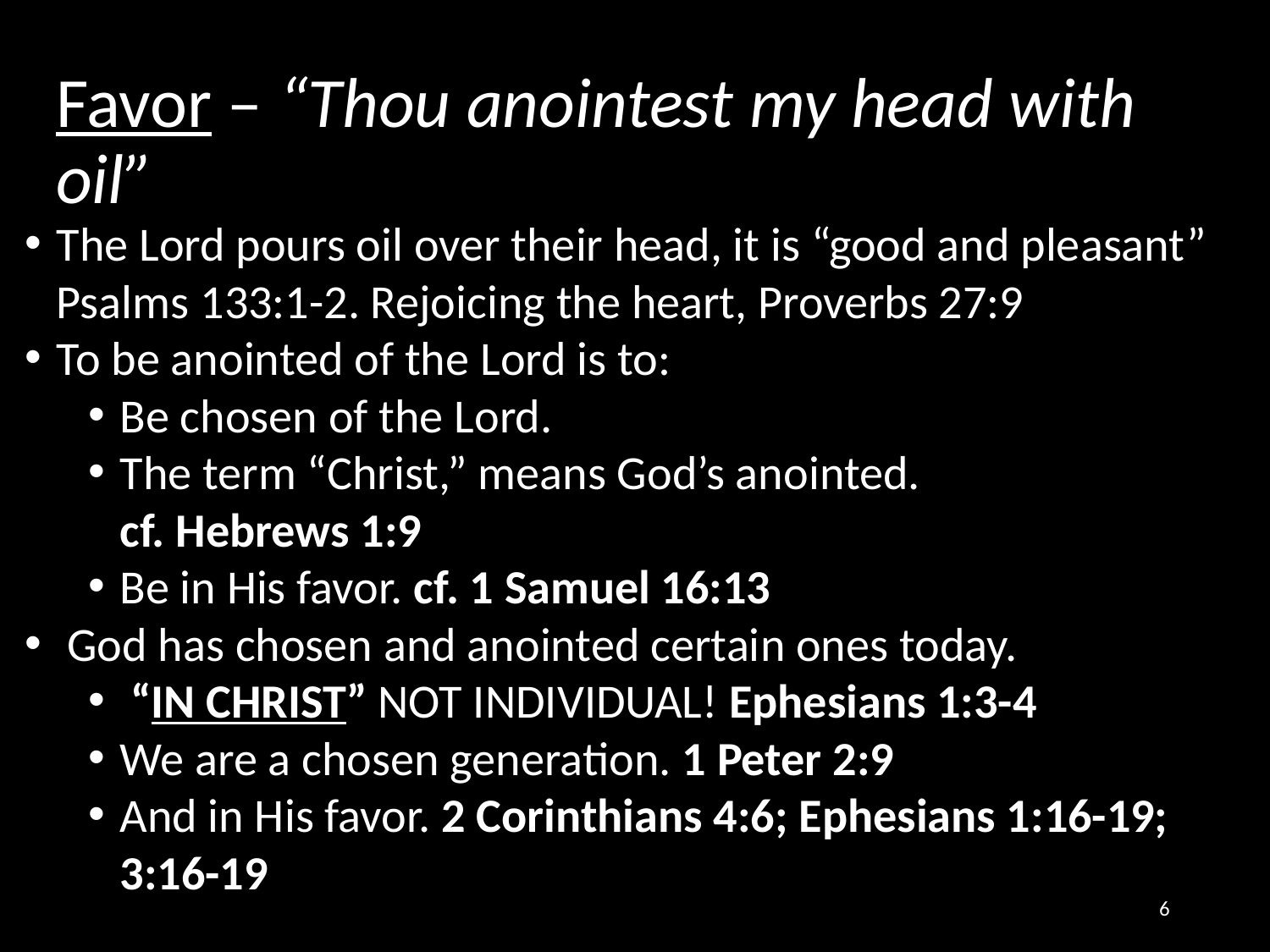

# Favor – “Thou anointest my head with oil”
The Lord pours oil over their head, it is “good and pleasant”
Psalms 133:1-2. Rejoicing the heart, Proverbs 27:9
To be anointed of the Lord is to:
Be chosen of the Lord.
The term “Christ,” means God’s anointed.
cf. Hebrews 1:9
Be in His favor. cf. 1 Samuel 16:13
 God has chosen and anointed certain ones today.
 “IN CHRIST” NOT INDIVIDUAL! Ephesians 1:3-4
We are a chosen generation. 1 Peter 2:9
And in His favor. 2 Corinthians 4:6; Ephesians 1:16-19; 3:16-19
6